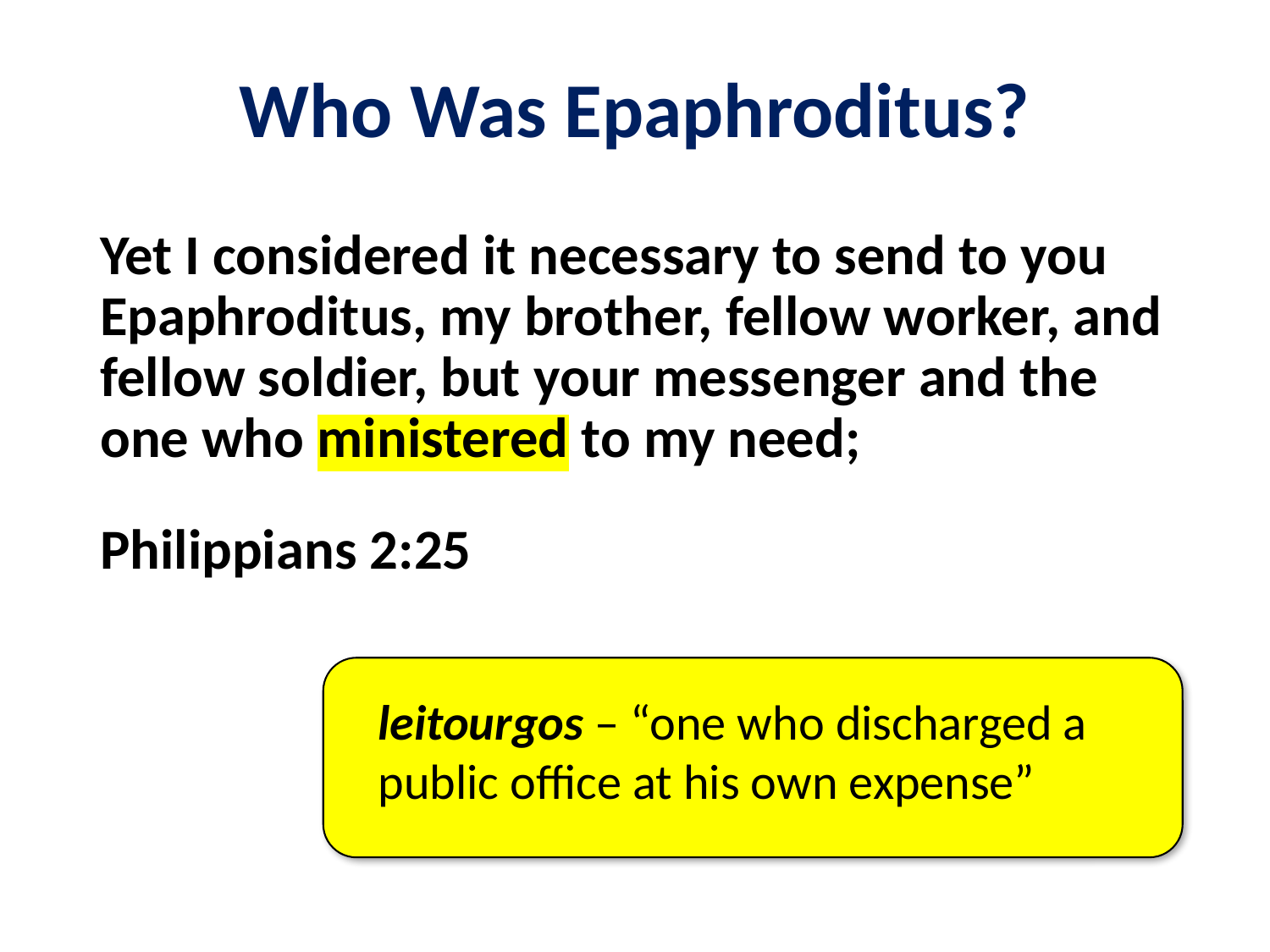

# Who Was Epaphroditus?
Yet I considered it necessary to send to you Epaphroditus, my brother, fellow worker, and fellow soldier, but your messenger and the one who ministered to my need;

Philippians 2:25

leitourgos – “one who discharged a public office at his own expense”